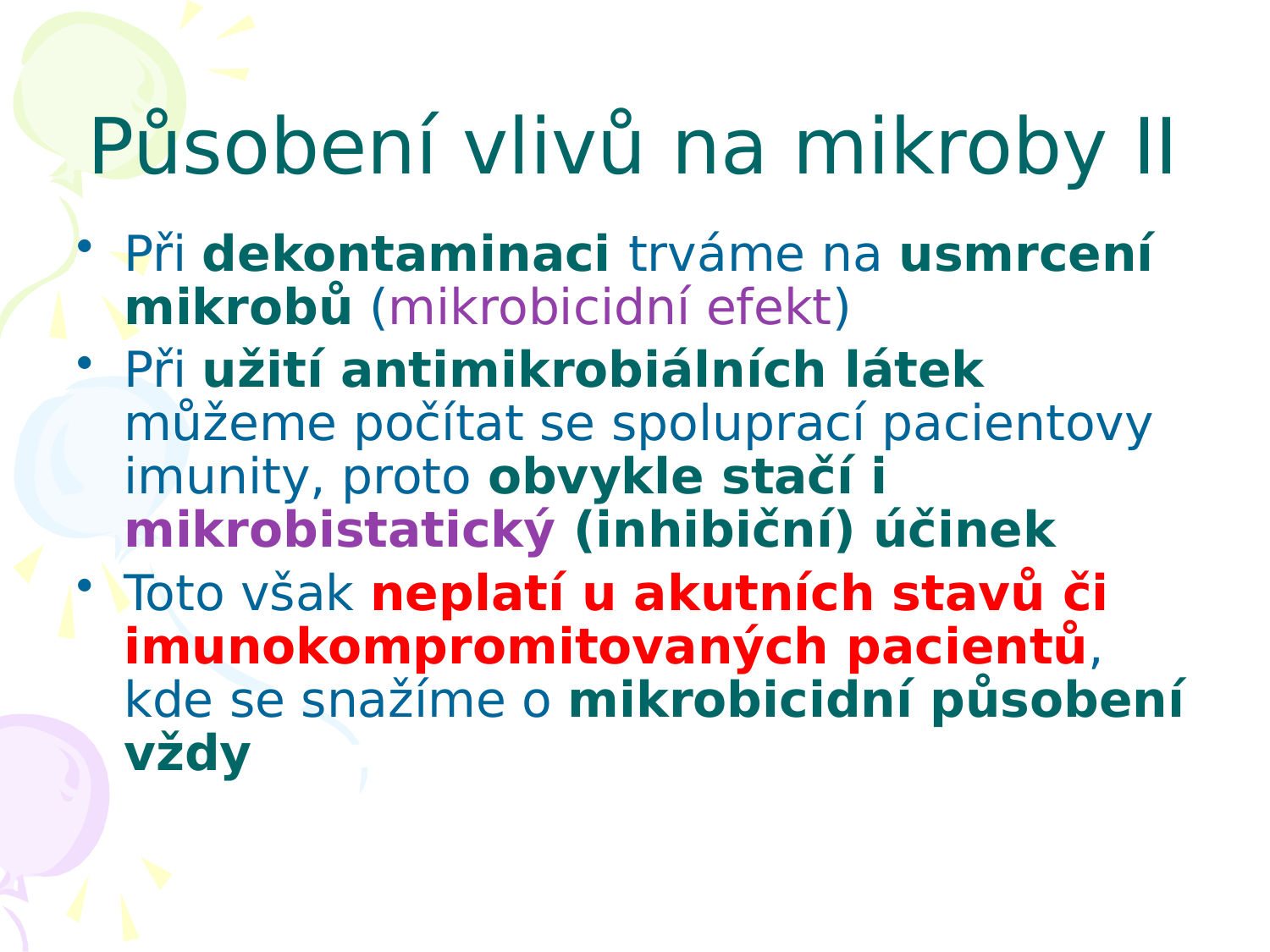

# Působení vlivů na mikroby II
Při dekontaminaci trváme na usmrcení mikrobů (mikrobicidní efekt)
Při užití antimikrobiálních látek můžeme počítat se spoluprací pacientovy imunity, proto obvykle stačí i mikrobistatický (inhibiční) účinek
Toto však neplatí u akutních stavů či imunokompromitovaných pacientů, kde se snažíme o mikrobicidní působení vždy